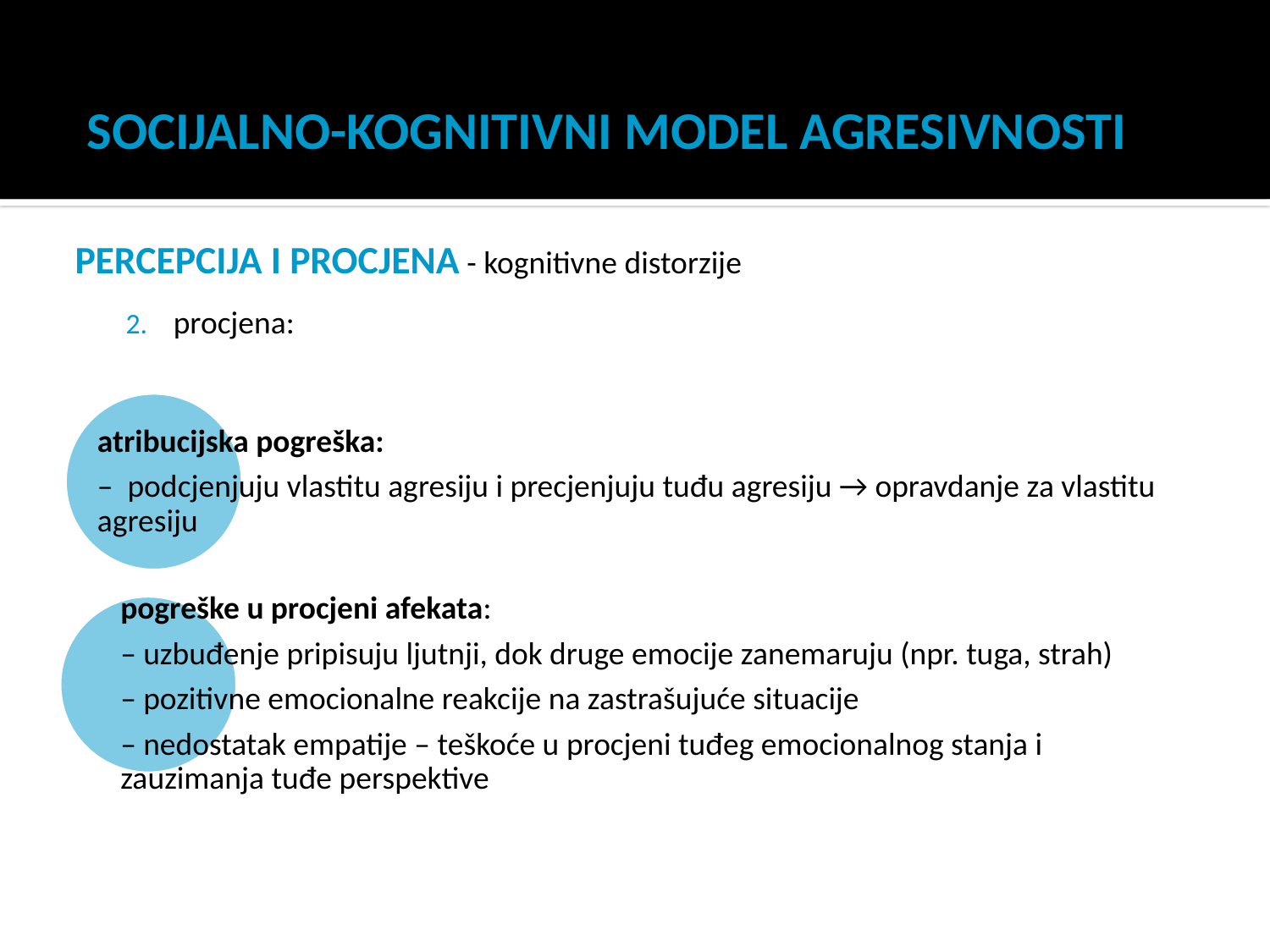

# SOCIJALNO-KOGNITIVNI MODEL AGRESIVNOSTI
PERCEPCIJA I PROCJENA - kognitivne distorzije

procjena:

atribucijska pogreška:
–  podcjenjuju vlastitu agresiju i precjenjuju tuđu agresiju → opravdanje za vlastitu agresiju
pogreške u procjeni afekata:
– uzbuđenje pripisuju ljutnji, dok druge emocije zanemaruju (npr. tuga, strah)
– pozitivne emocionalne reakcije na zastrašujuće situacije
– nedostatak empatije – teškoće u procjeni tuđeg emocionalnog stanja i zauzimanja tuđe perspektive